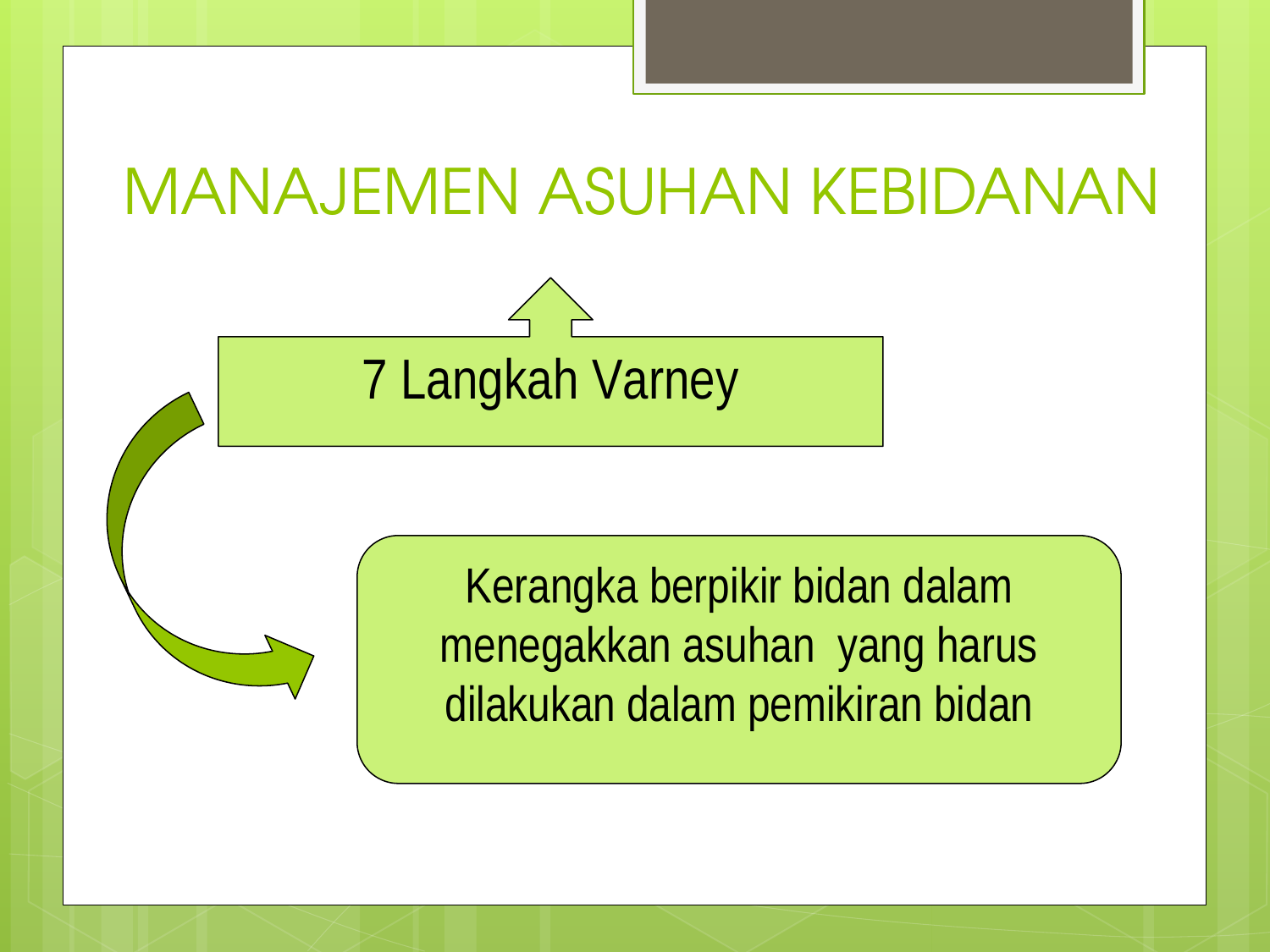

# MANAJEMEN ASUHAN KEBIDANAN
7 Langkah Varney

Kerangka berpikir bidan dalam menegakkan asuhan  yang harus dilakukan dalam pemikiran bidan